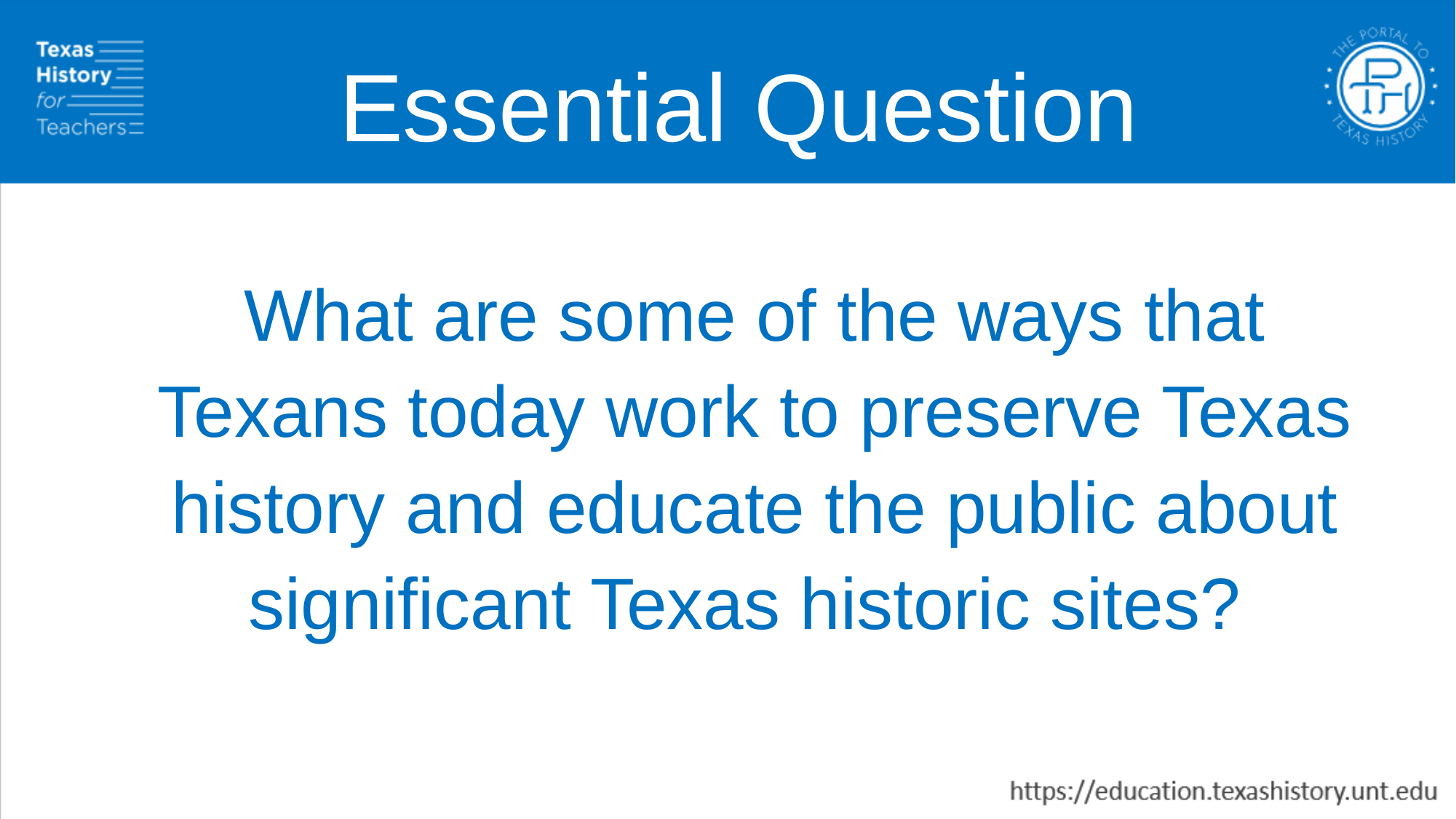

Essential Question
What are some of the ways that Texans today work to preserve Texas history and educate the public about significant Texas historic sites?